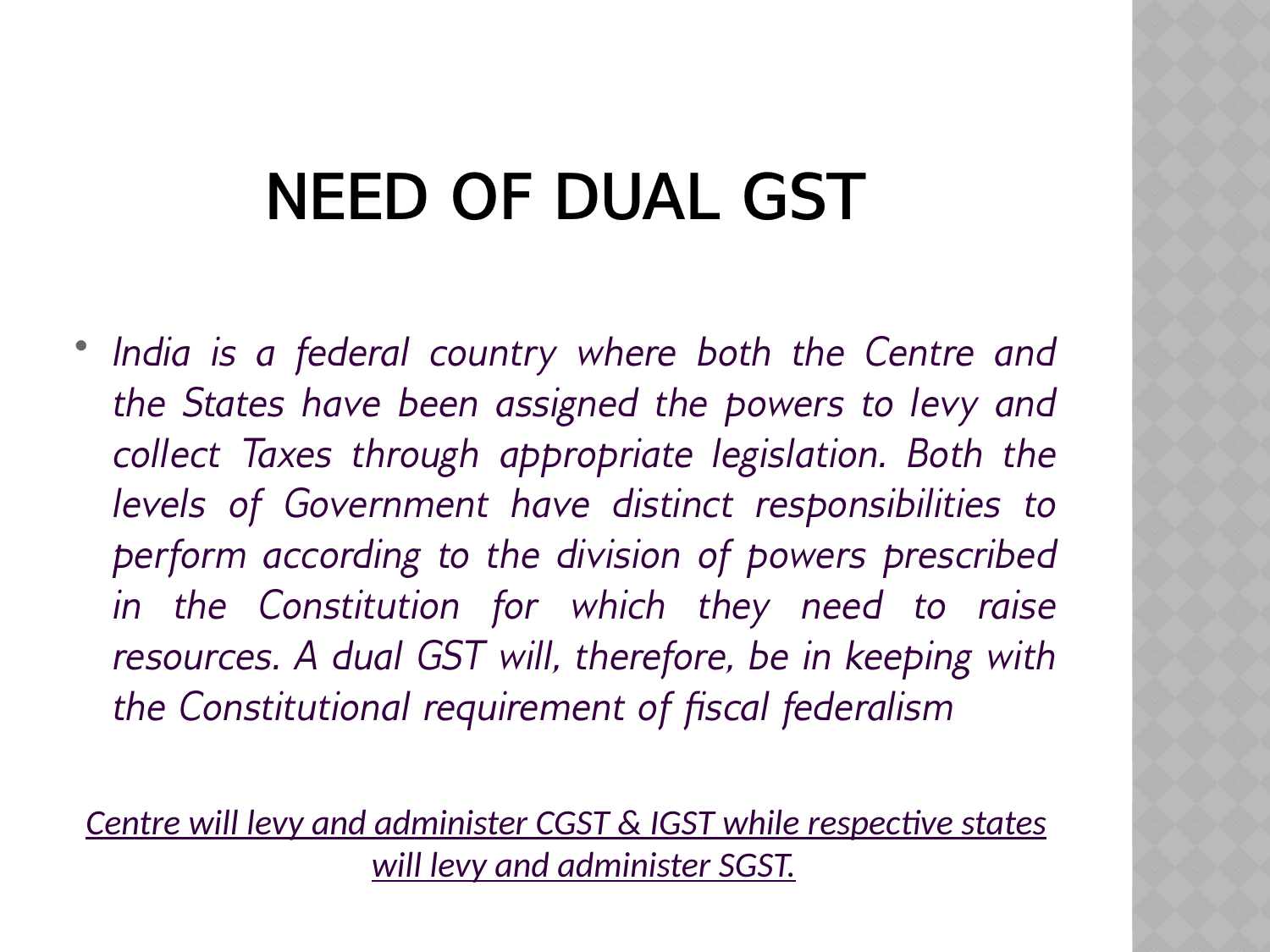

# NEED OF DUAL GST
India is a federal country where both the Centre and the States have been assigned the powers to levy and collect Taxes through appropriate legislation. Both the levels of Government have distinct responsibilities to perform according to the division of powers prescribed in the Constitution for which they need to raise resources. A dual GST will, therefore, be in keeping with the Constitutional requirement of fiscal federalism

Centre will levy and administer CGST & IGST while respective states will levy and administer SGST.